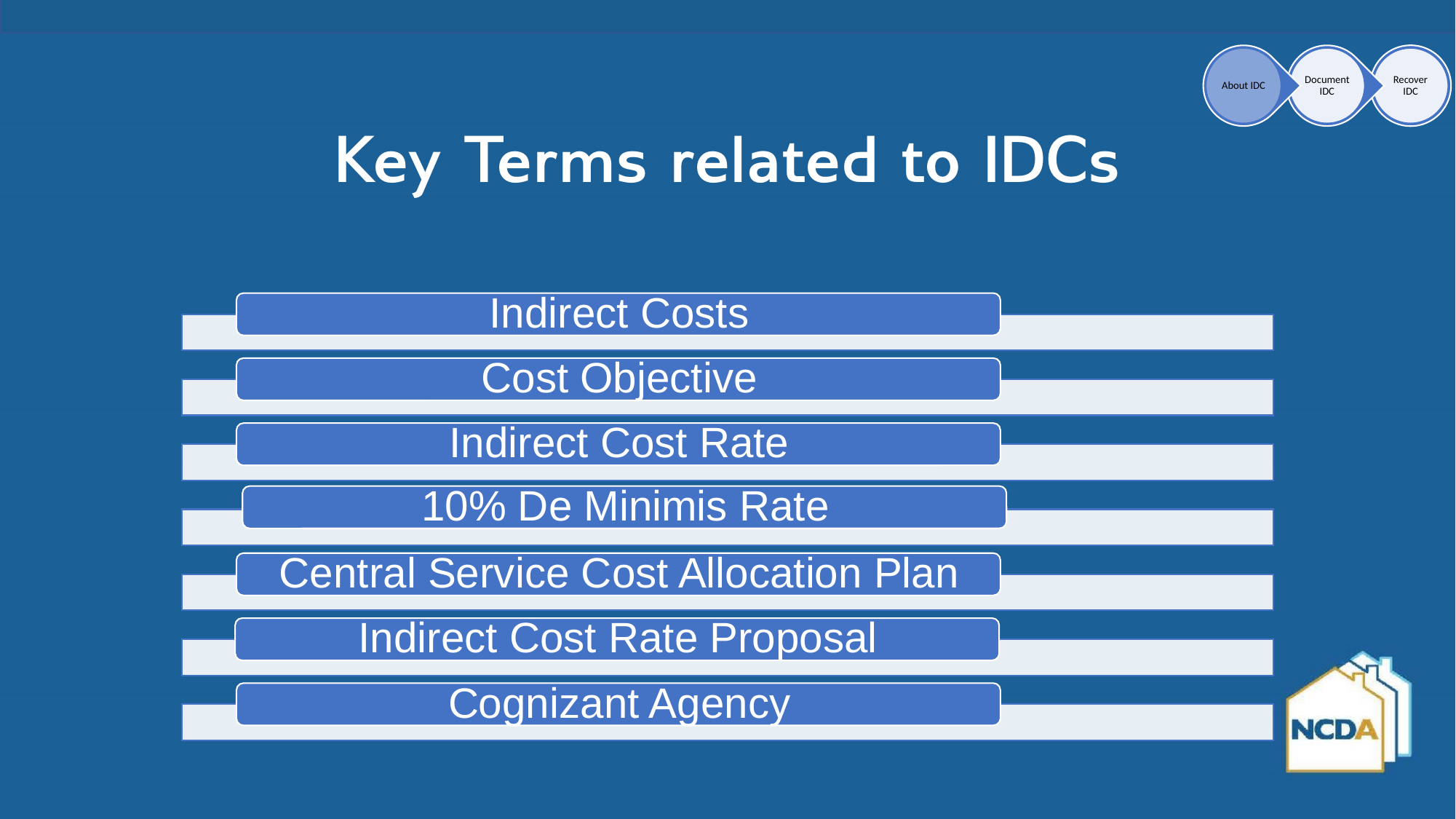

Recover IDC
Document IDC
About IDC

# Key Terms related to IDCs

Indirect Costs
Cost Objective
Indirect Cost Rate
10% De Minimis Rate
Central Service Cost Allocation Plan
Indirect Cost Rate Proposal
Cognizant Agency